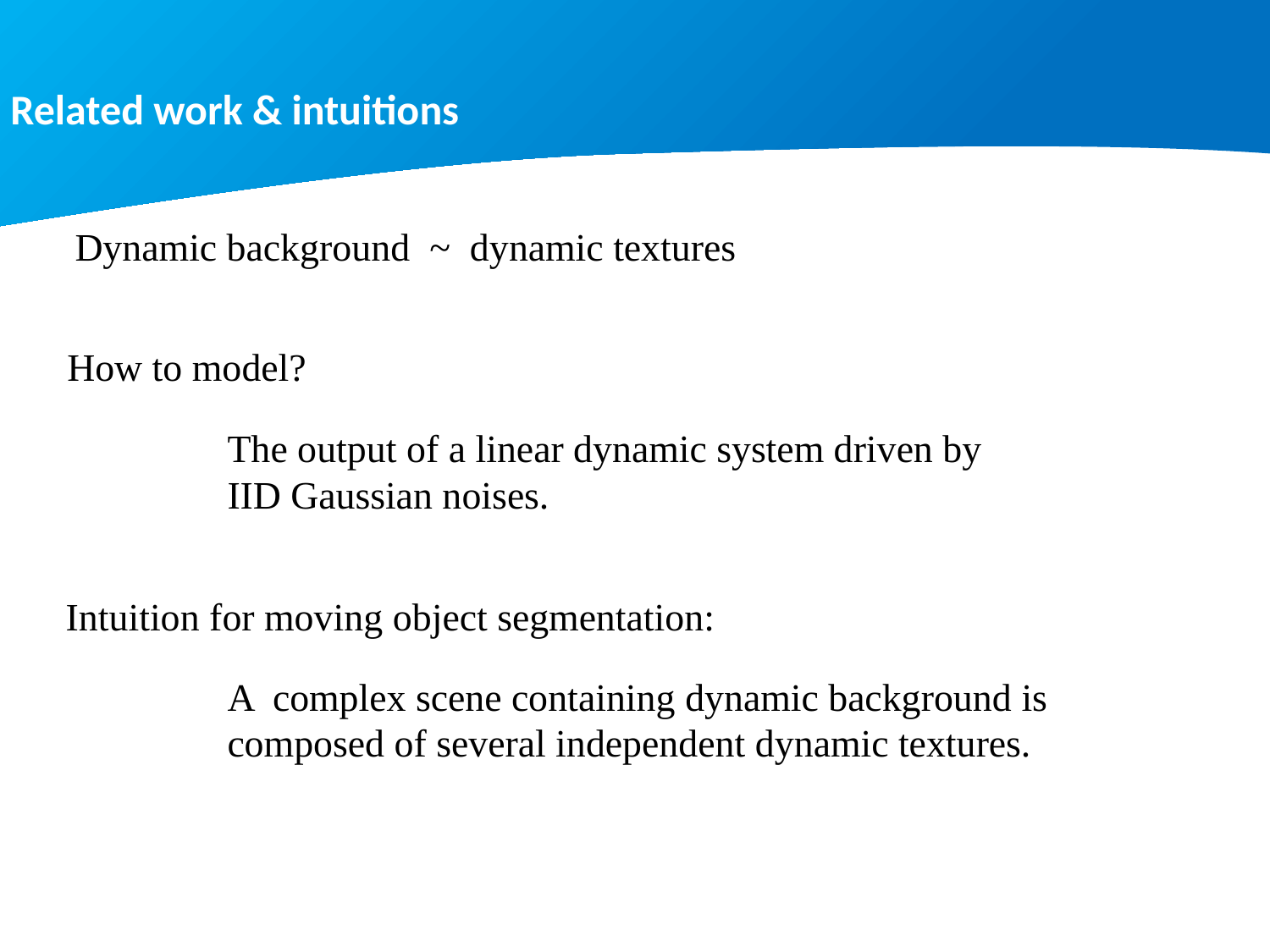

Related work & intuitions
Dynamic background  ~  dynamic textures
How to model?
The output of a linear dynamic system driven by IID Gaussian noises.
Intuition for moving object segmentation:
A  complex scene containing dynamic background is composed of several independent dynamic textures.